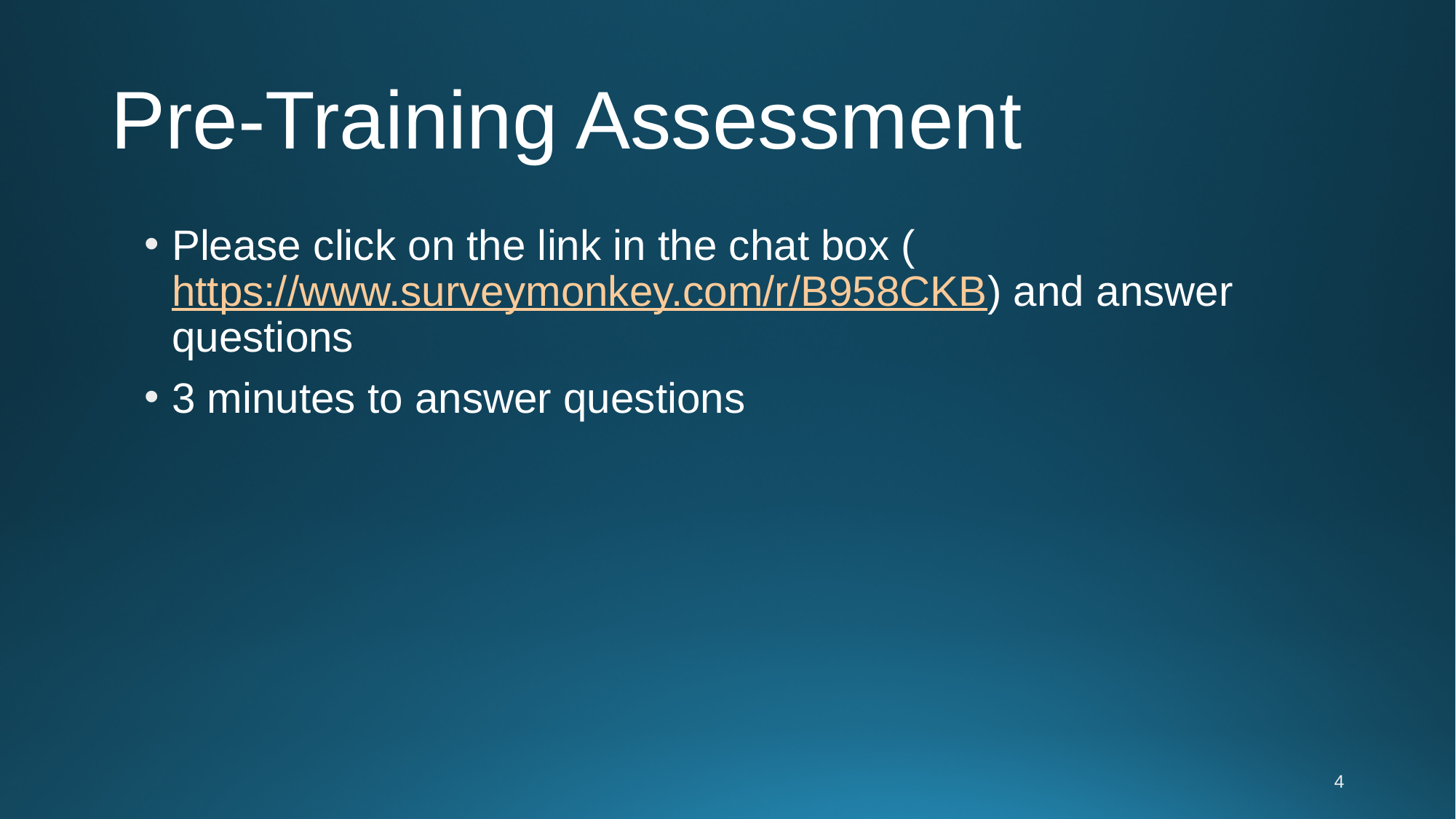

# Pre-Training Assessment
Please click on the link in the chat box (https://www.surveymonkey.com/r/B958CKB) and answer questions
3 minutes to answer questions
4